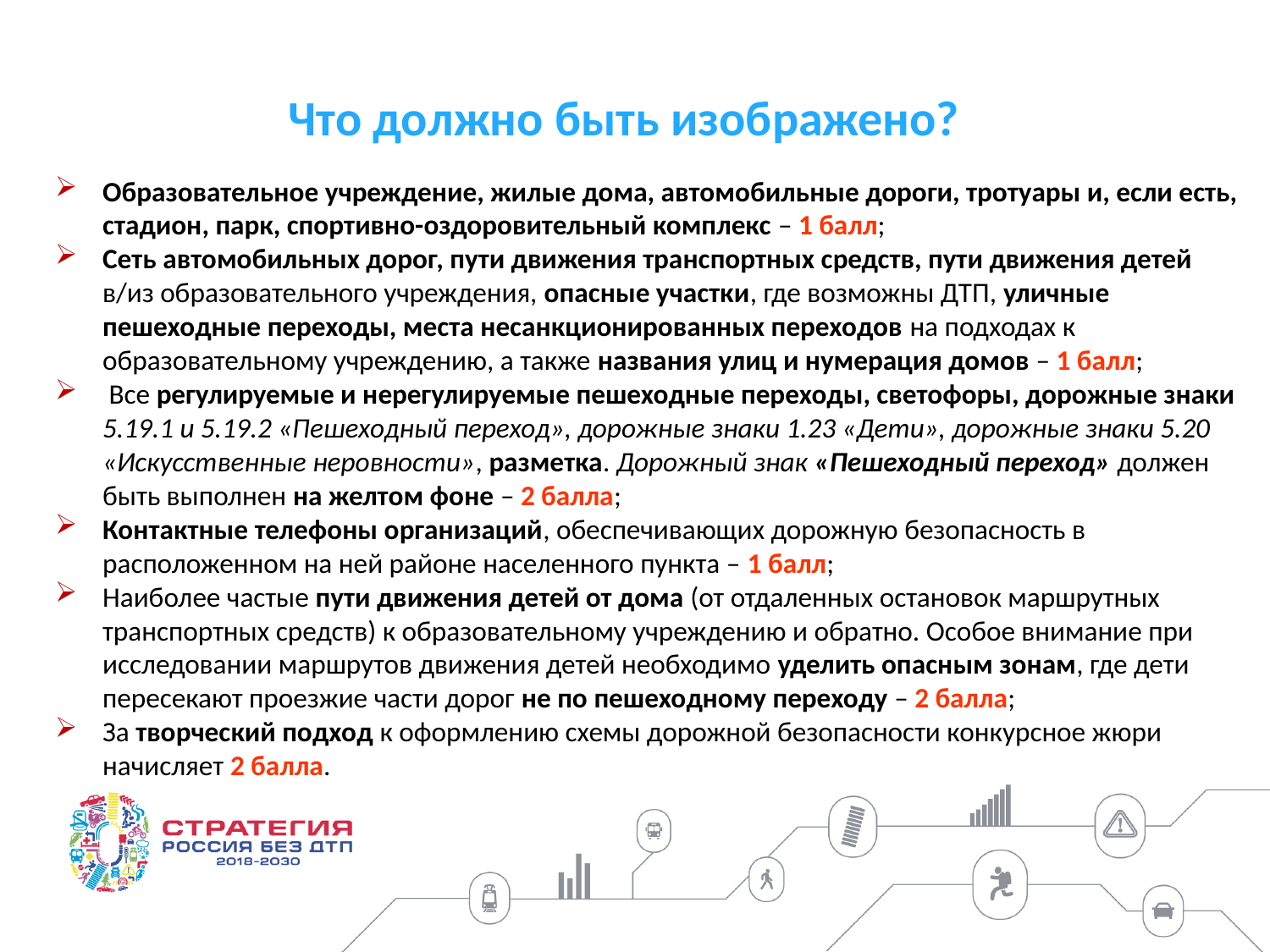

Что должно быть изображено?
Образовательное учреждение, жилые дома, автомобильные дороги, тротуары и, если есть, стадион, парк, спортивно-оздоровительный комплекс – 1 балл;
Сеть автомобильных дорог, пути движения транспортных средств, пути движения детей в/из образовательного учреждения, опасные участки, где возможны ДТП, уличные пешеходные переходы, места несанкционированных переходов на подходах к образовательному учреждению, а также названия улиц и нумерация домов – 1 балл;
 Все регулируемые и нерегулируемые пешеходные переходы, светофоры, дорожные знаки 5.19.1 и 5.19.2 «Пешеходный переход», дорожные знаки 1.23 «Дети», дорожные знаки 5.20 «Искусственные неровности», разметка. Дорожный знак «Пешеходный переход» должен быть выполнен на желтом фоне – 2 балла;
Контактные телефоны организаций, обеспечивающих дорожную безопасность в расположенном на ней районе населенного пункта – 1 балл;
Наиболее частые пути движения детей от дома (от отдаленных остановок маршрутных транспортных средств) к образовательному учреждению и обратно. Особое внимание при исследовании маршрутов движения детей необходимо уделить опасным зонам, где дети пересекают проезжие части дорог не по пешеходному переходу – 2 балла;
За творческий подход к оформлению схемы дорожной безопасности конкурсное жюри начисляет 2 балла.